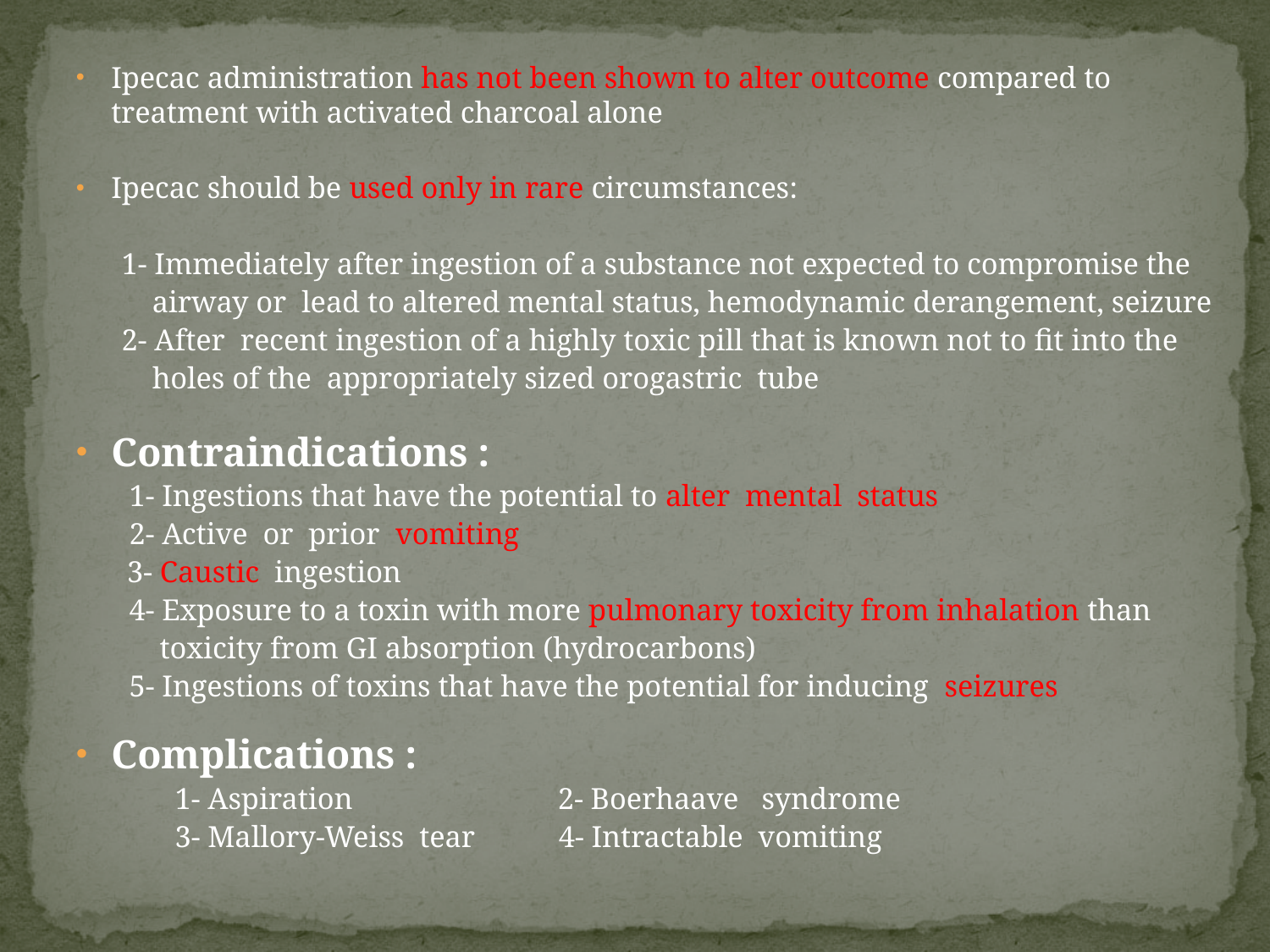

Ipecac administration has not been shown to alter outcome compared to  treatment with activated charcoal alone

Ipecac should be used only in rare circumstances:

      1- Immediately after ingestion of a substance not expected to compromise the
          airway or  lead to altered mental status, hemodynamic derangement, seizure
      2- After  recent ingestion of a highly toxic pill that is known not to fit into the
          holes of the  appropriately sized orogastric  tube

Contraindications :
       1- Ingestions that have the potential to alter  mental  status
       2- Active  or  prior  vomiting
           3- Caustic  ingestion
       4- Exposure to a toxin with more pulmonary toxicity from inhalation than
           toxicity from GI absorption (hydrocarbons)
       5- Ingestions of toxins that have the potential for inducing  seizures

Complications :
             1- Aspiration                           2- Boerhaave   syndrome
             3- Mallory-Weiss  tear           4- Intractable  vomiting